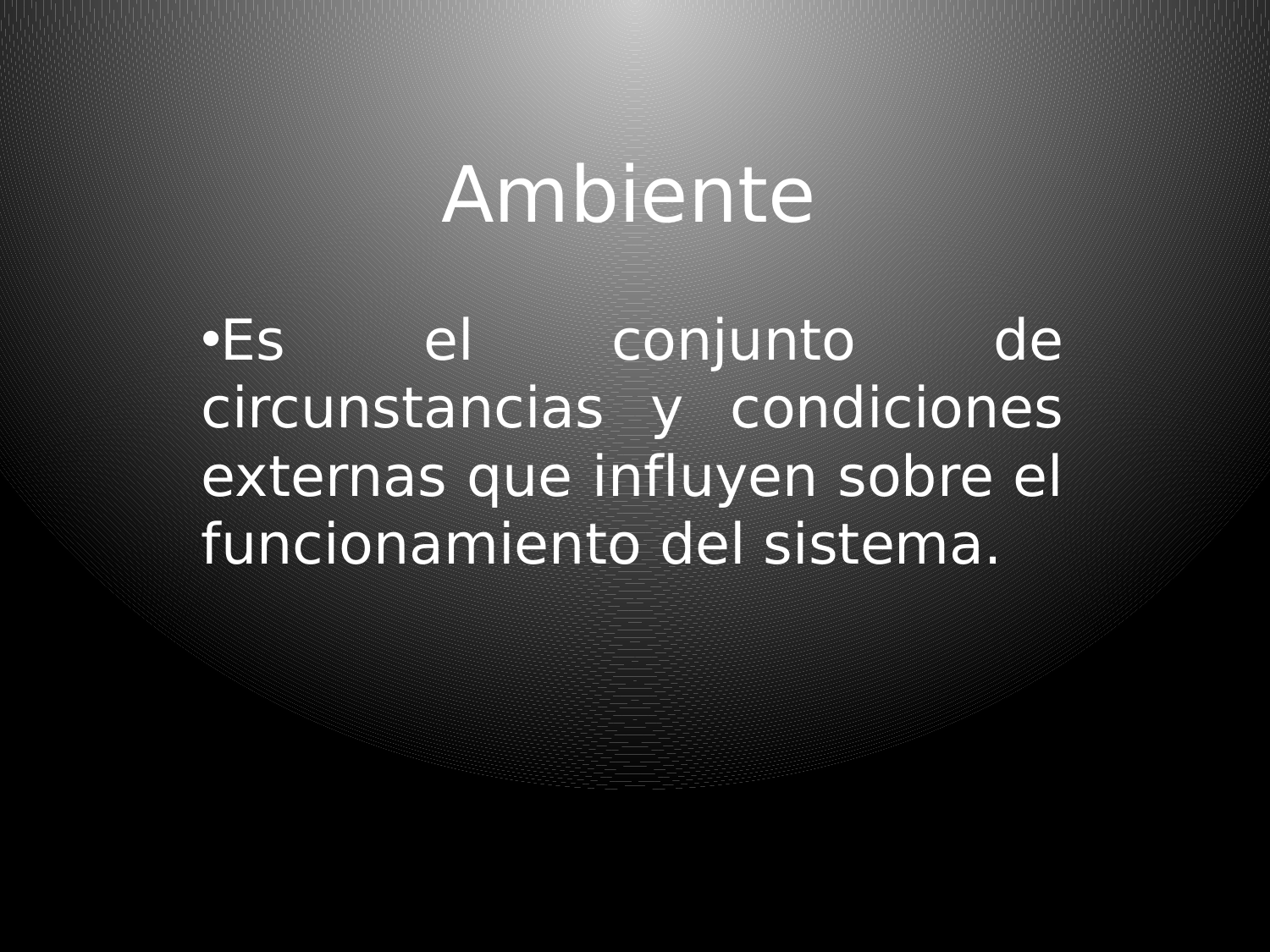

# Ambiente
Es el conjunto de circunstancias y condiciones externas que influyen sobre el funcionamiento del sistema.